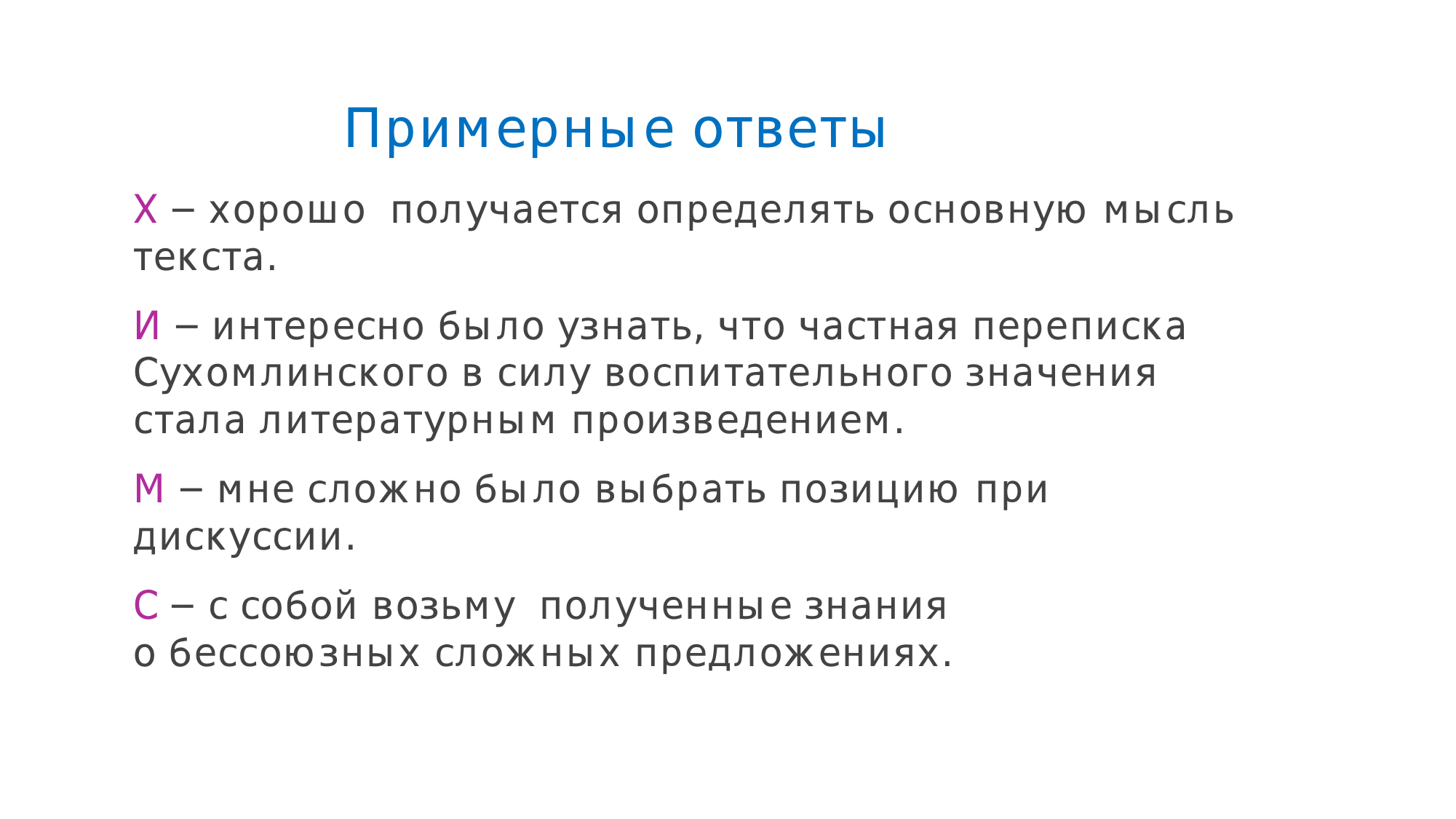

Примерные ответы
Х – хорошо  получается определять основную мысль текста.

И – интересно было узнать, что частная переписка Сухомлинского в силу воспитательного значения стала литературным произведением.

М – мне сложно было выбрать позицию при дискуссии.

С – с собой возьму  полученные знания
о бессоюзных сложных предложениях.